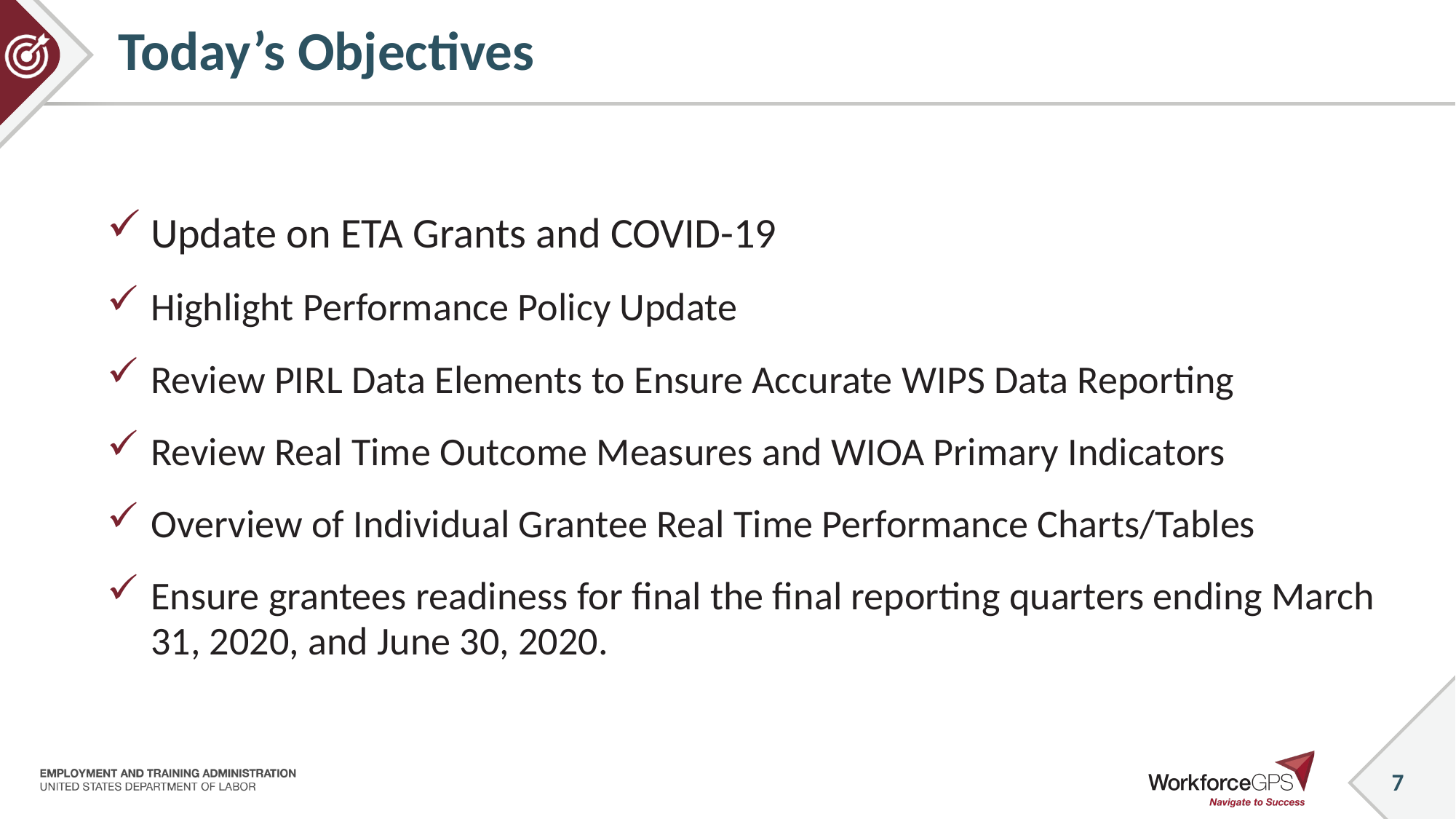

# Today’s Objectives
Update on ETA Grants and COVID-19
Highlight Performance Policy Update
Review PIRL Data Elements to Ensure Accurate WIPS Data Reporting
Review Real Time Outcome Measures and WIOA Primary Indicators
Overview of Individual Grantee Real Time Performance Charts/Tables
Ensure grantees readiness for final the final reporting quarters ending March 31, 2020, and June 30, 2020.
7